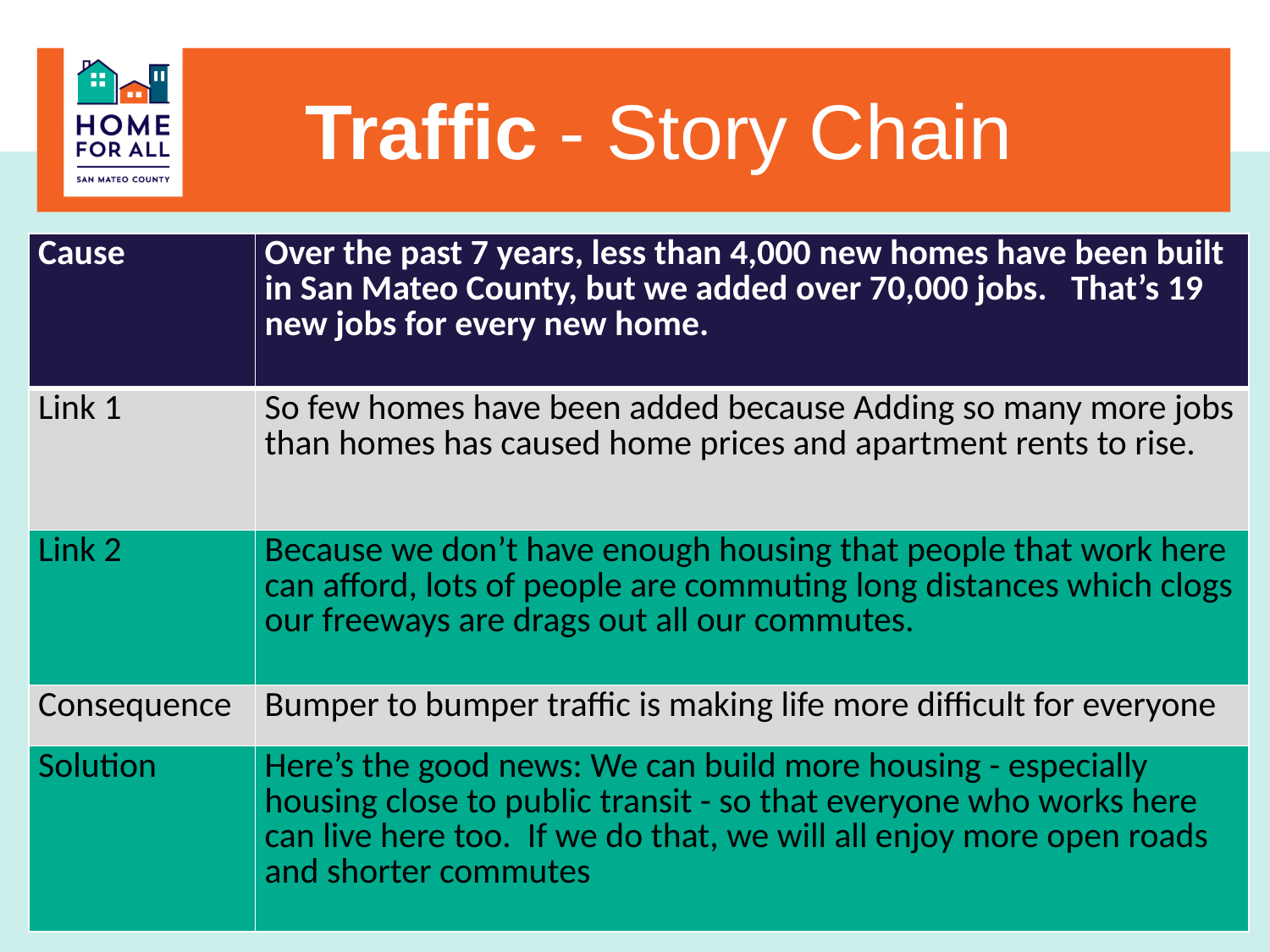

# Traffic - Story Chain
| Cause | Over the past 7 years, less than 4,000 new homes have been built in San Mateo County, but we added over 70,000 jobs. That’s 19 new jobs for every new home. |
| --- | --- |
| Link 1 | So few homes have been added because Adding so many more jobs than homes has caused home prices and apartment rents to rise. |
| Link 2 | Because we don’t have enough housing that people that work here can afford, lots of people are commuting long distances which clogs our freeways are drags out all our commutes. |
| Consequence | Bumper to bumper traffic is making life more difficult for everyone |
| Solution | Here’s the good news: We can build more housing - especially housing close to public transit - so that everyone who works here can live here too. If we do that, we will all enjoy more open roads and shorter commutes |